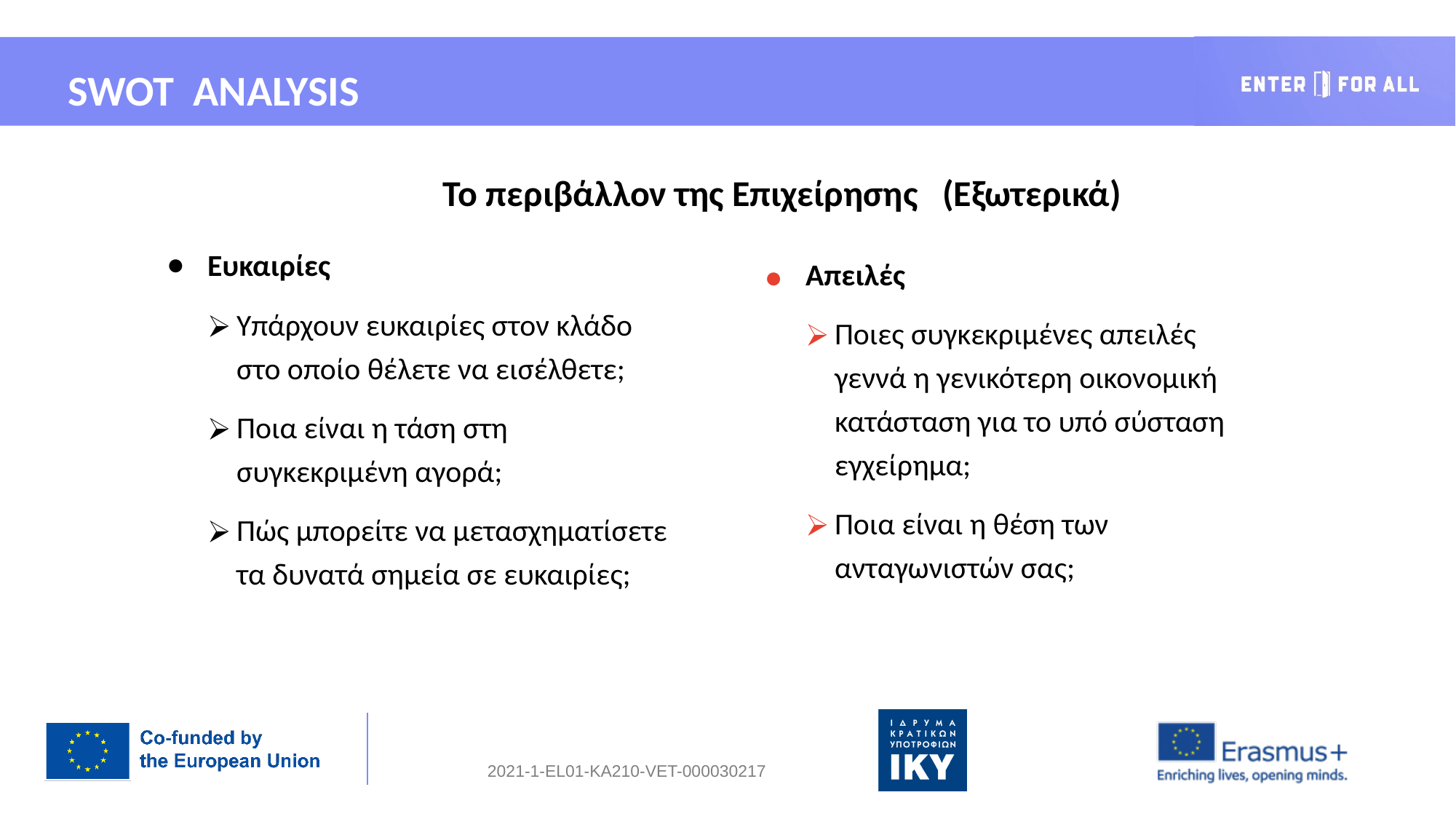

SWOT  ANALYSIS

Το περιβάλλον της Επιχείρησης   (Εξωτερικά)
Ευκαιρίες
Υπάρχουν ευκαιρίες στον κλάδο
στο οποίο θέλετε να εισέλθετε;
Ποια είναι η τάση στη
συγκεκριμένη αγορά;
Πώς μπορείτε να μετασχηματίσετε τα δυνατά σημεία σε ευκαιρίες;
Απειλές
Ποιες συγκεκριμένες απειλές
γεννά η γενικότερη οικονομική
κατάσταση για το υπό σύσταση εγχείρημα;
Ποια είναι η θέση των
ανταγωνιστών σας;